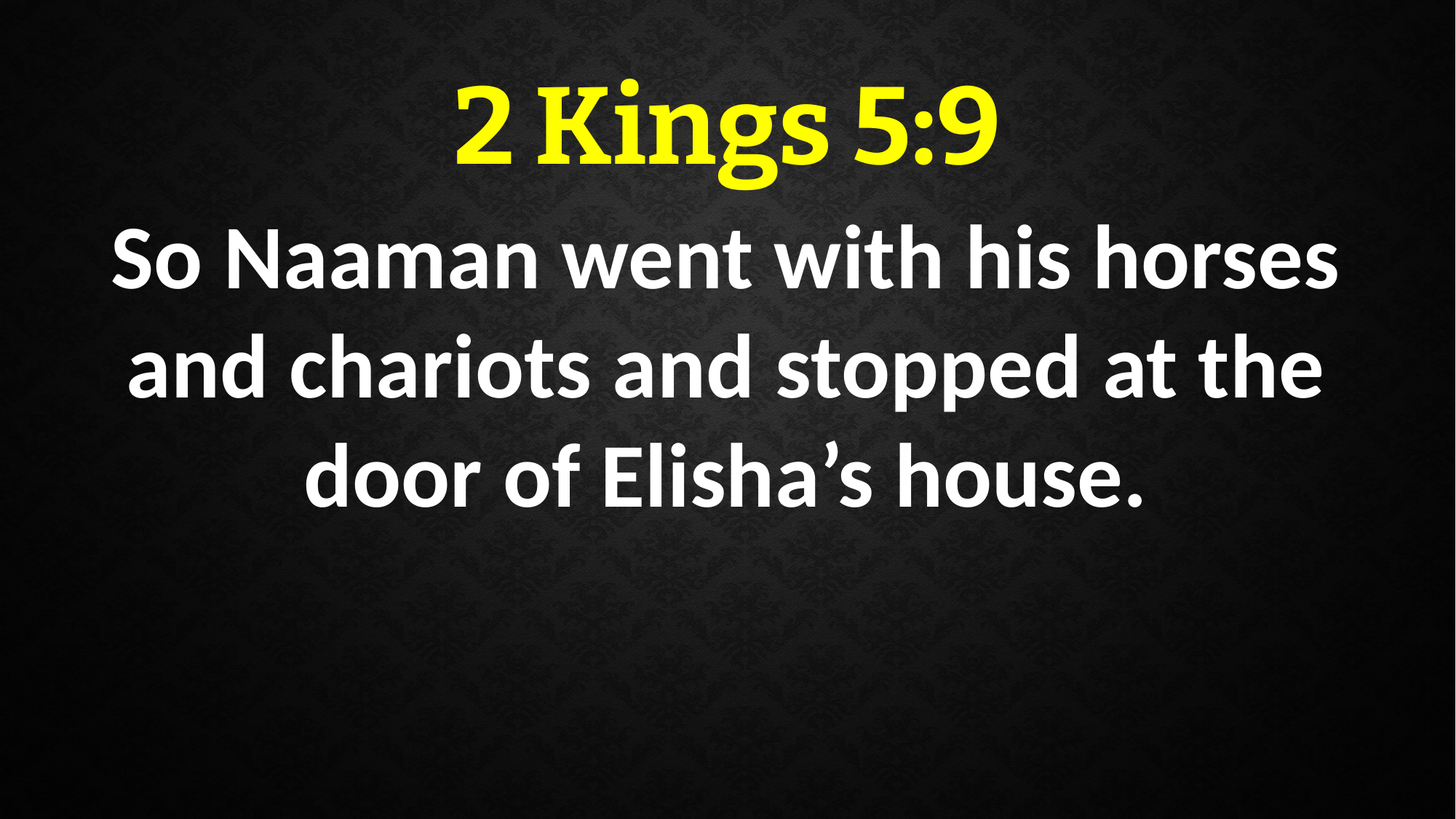

2 Kings 5:9
So Naaman went with his horses and chariots and stopped at the door of Elisha’s house.